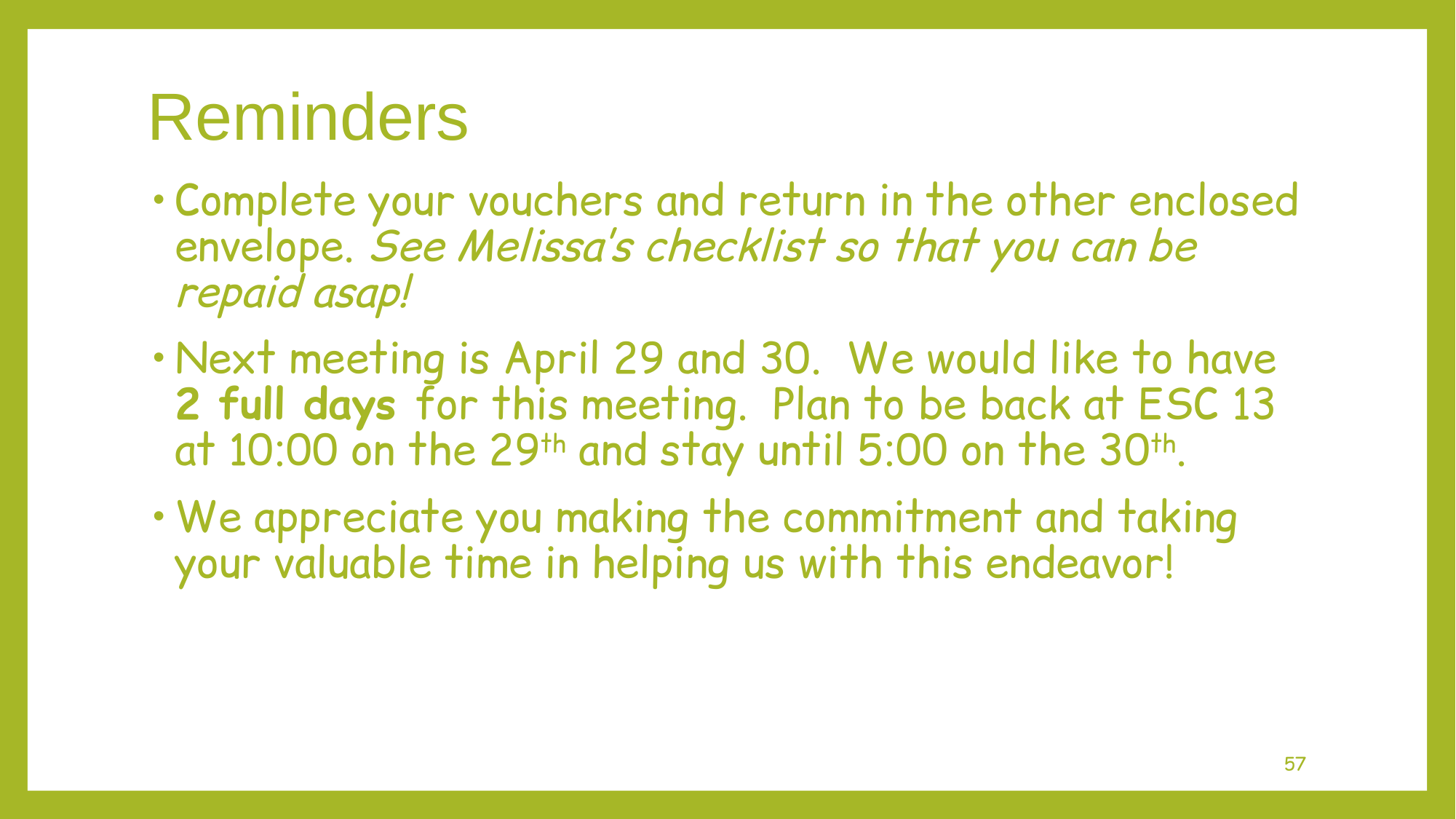

# Reminders
Complete your vouchers and return in the other enclosed envelope. See Melissa’s checklist so that you can be repaid asap!
Next meeting is April 29 and 30.  We would like to have 2 full days for this meeting.  Plan to be back at ESC 13 at 10:00 on the 29th and stay until 5:00 on the 30th.
We appreciate you making the commitment and taking your valuable time in helping us with this endeavor!

57